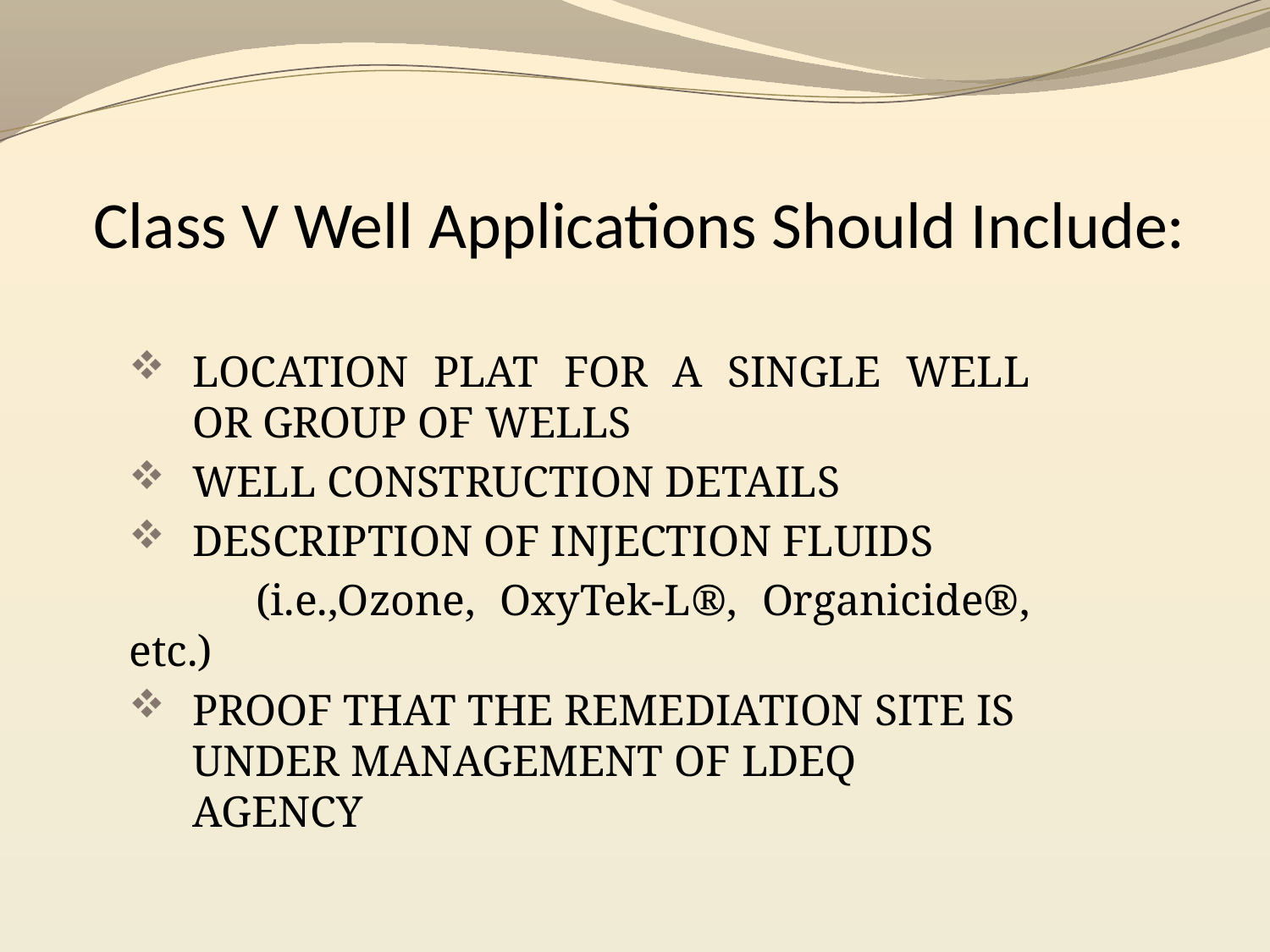

Class V Well Applications Should Include:
LOCATION PLAT FOR A SINGLE WELL OR GROUP OF WELLS
WELL CONSTRUCTION DETAILS
DESCRIPTION OF INJECTION FLUIDS
	(i.e.,Ozone, OxyTek-L®, Organicide®, etc.)
PROOF THAT THE REMEDIATION SITE IS UNDER MANAGEMENT OF LDEQ AGENCY